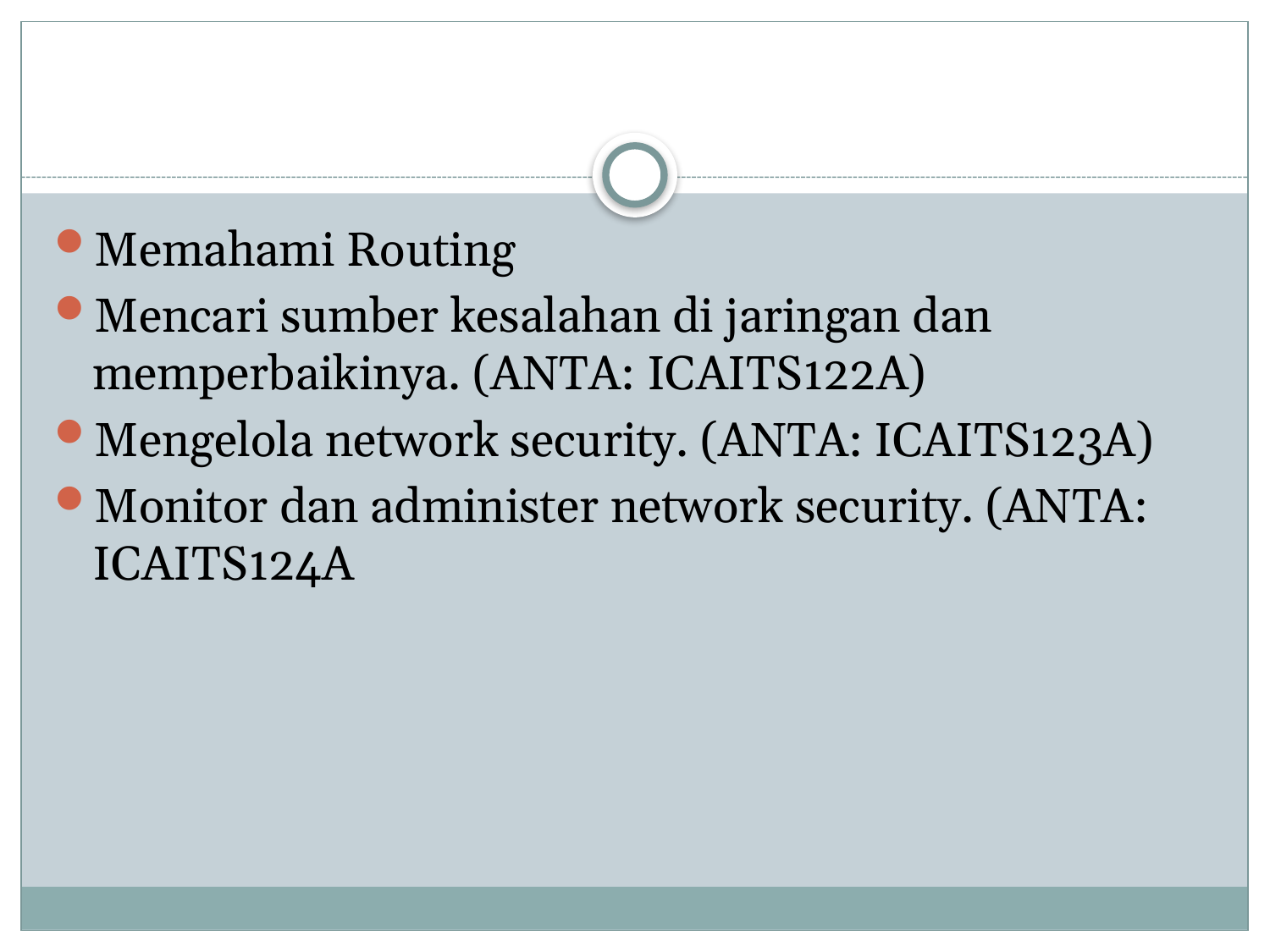

#
Memahami Routing
Mencari sumber kesalahan di jaringan dan memperbaikinya. (ANTA: ICAITS122A)
Mengelola network security. (ANTA: ICAITS123A)
Monitor dan administer network security. (ANTA: ICAITS124A